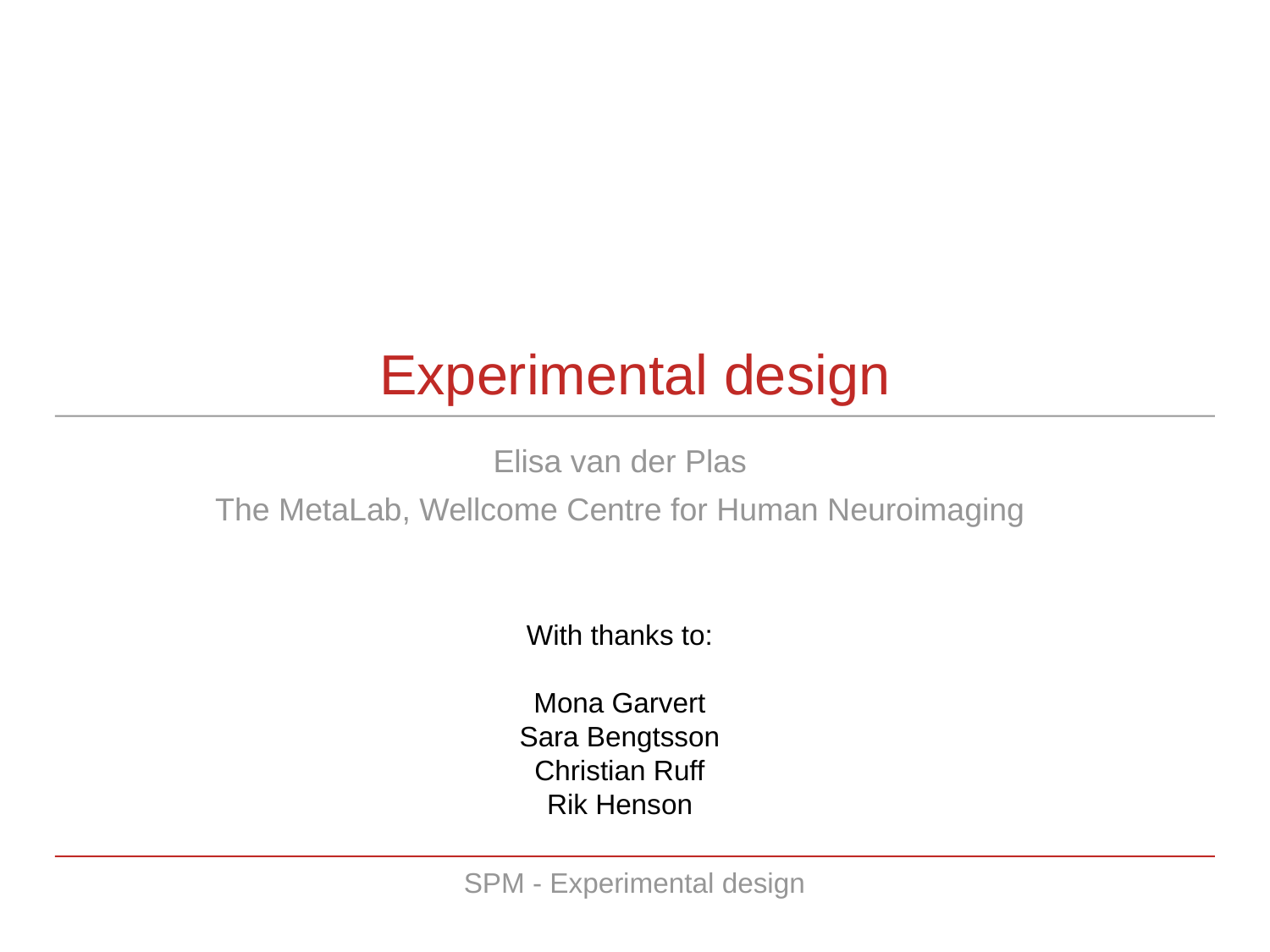

# Experimental design
Elisa van der Plas
The MetaLab, Wellcome Centre for Human Neuroimaging
With thanks to:

Mona Garvert
Sara Bengtsson
Christian Ruff
Rik Henson